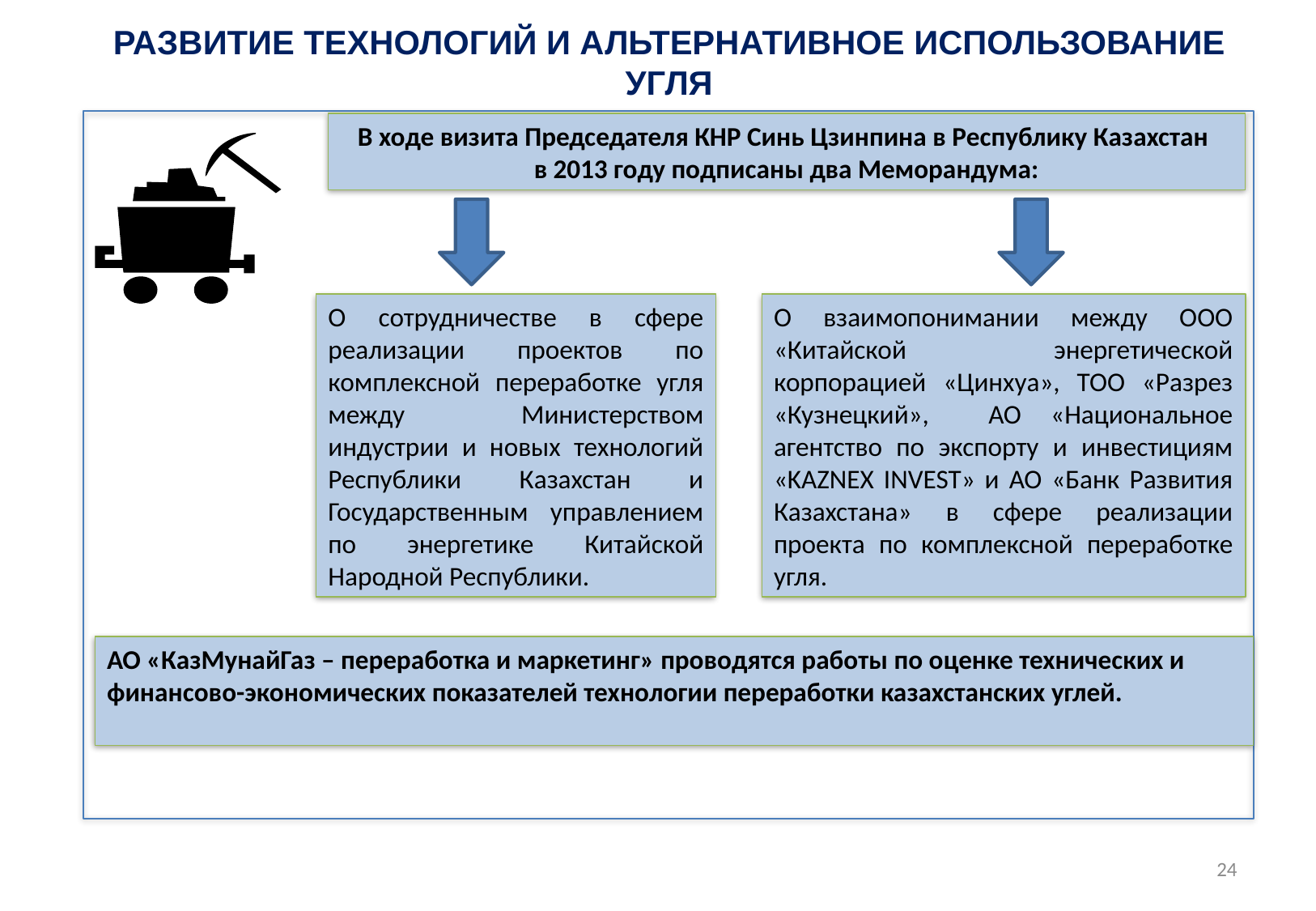

РАЗВИТИЕ ТЕХНОЛОГИЙ И АЛЬТЕРНАТИВНОЕ ИСПОЛЬЗОВАНИЕ УГЛЯ

В ходе визита Председателя КНР Синь Цзинпина в Республику Казахстан
в 2013 году подписаны два Меморандума:

О сотрудничестве в сфере реализации проектов по комплексной переработке угля между Министерством индустрии и новых технологий Республики Казахстан и Государственным управлением по энергетике Китайской Народной Республики.
О взаимопонимании между ООО «Китайской энергетической корпорацией «Цинхуа», ТОО «Разрез «Кузнецкий»,  АО «Национальное агентство по экспорту и инвестициям «KAZNEX INVEST» и АО «Банк Развития Казахстана» в сфере реализации проекта по комплексной переработке угля.
АО «КазМунайГаз – переработка и маркетинг» проводятся работы по оценке технических и финансово-экономических показателей технологии переработки казахстанских углей.

24